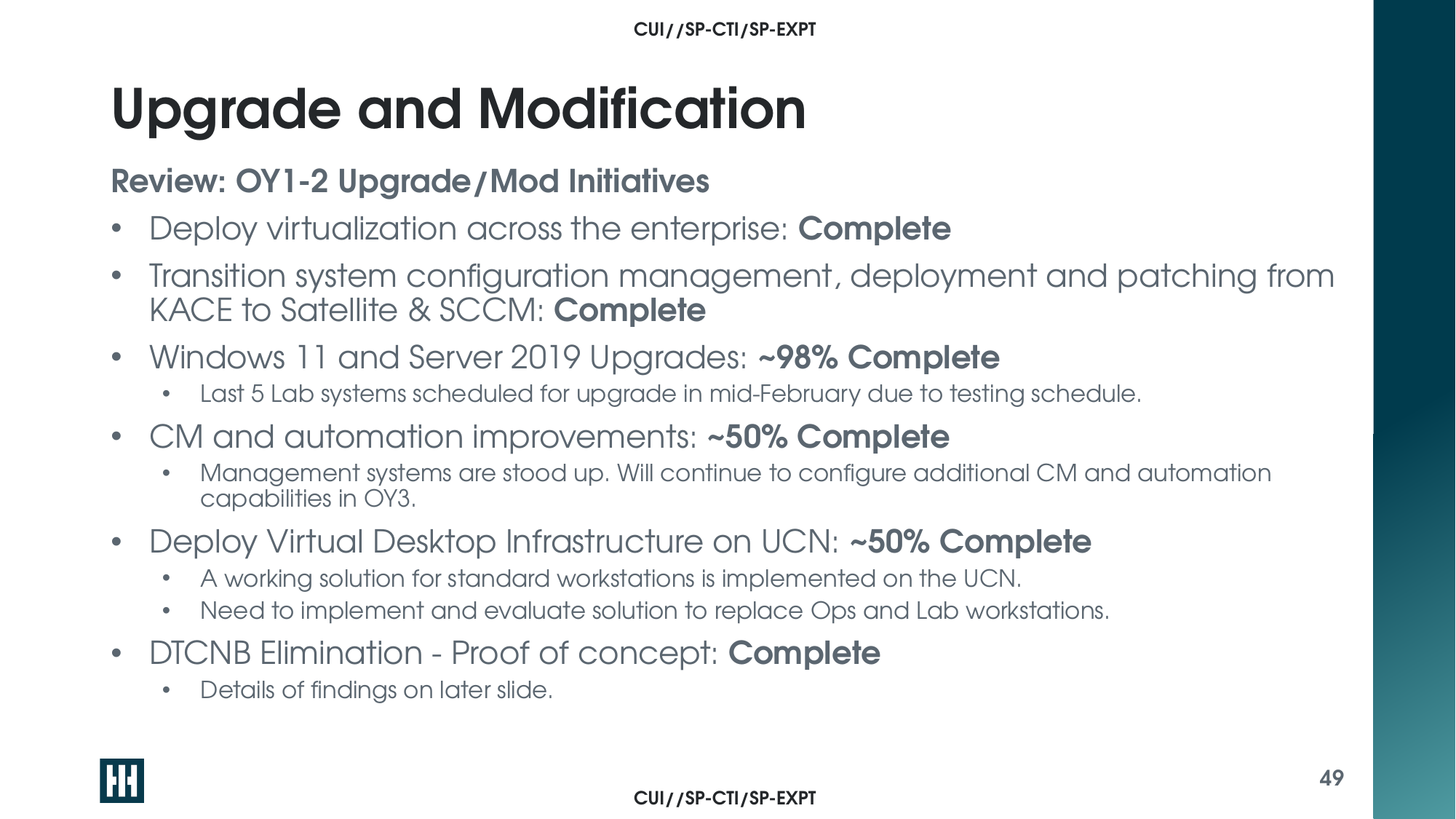

# Upgrade and Modification
Review: OY1-2 Upgrade/Mod Initiatives
Deploy virtualization across the enterprise: Complete
Transition system configuration management, deployment and patching from KACE to Satellite & SCCM: Complete
Windows 11 and Server 2019 Upgrades: ~98% Complete
Last 5 Lab systems scheduled for upgrade in mid-February due to testing schedule.
CM and automation improvements: ~50% Complete
Management systems are stood up. Will continue to configure additional CM and automation capabilities in OY3.
Deploy Virtual Desktop Infrastructure on UCN: ~50% Complete
A working solution for standard workstations is implemented on the UCN.
Need to implement and evaluate solution to replace Ops and Lab workstations.
DTCNB Elimination - Proof of concept: Complete
Details of findings on later slide.
49